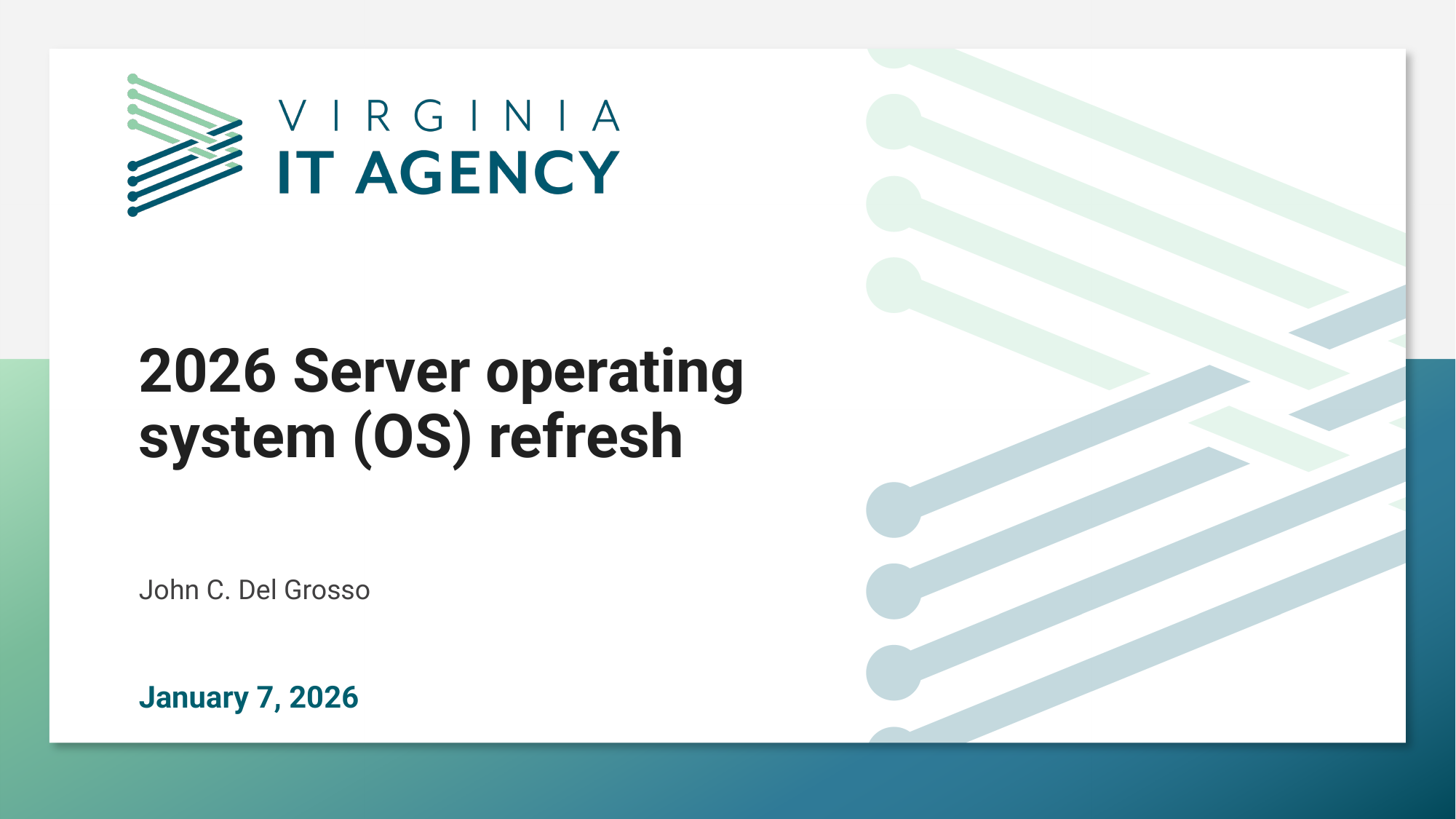

# 2026 Server operating system (OS) refresh
John C. Del Grosso
January 7, 2026